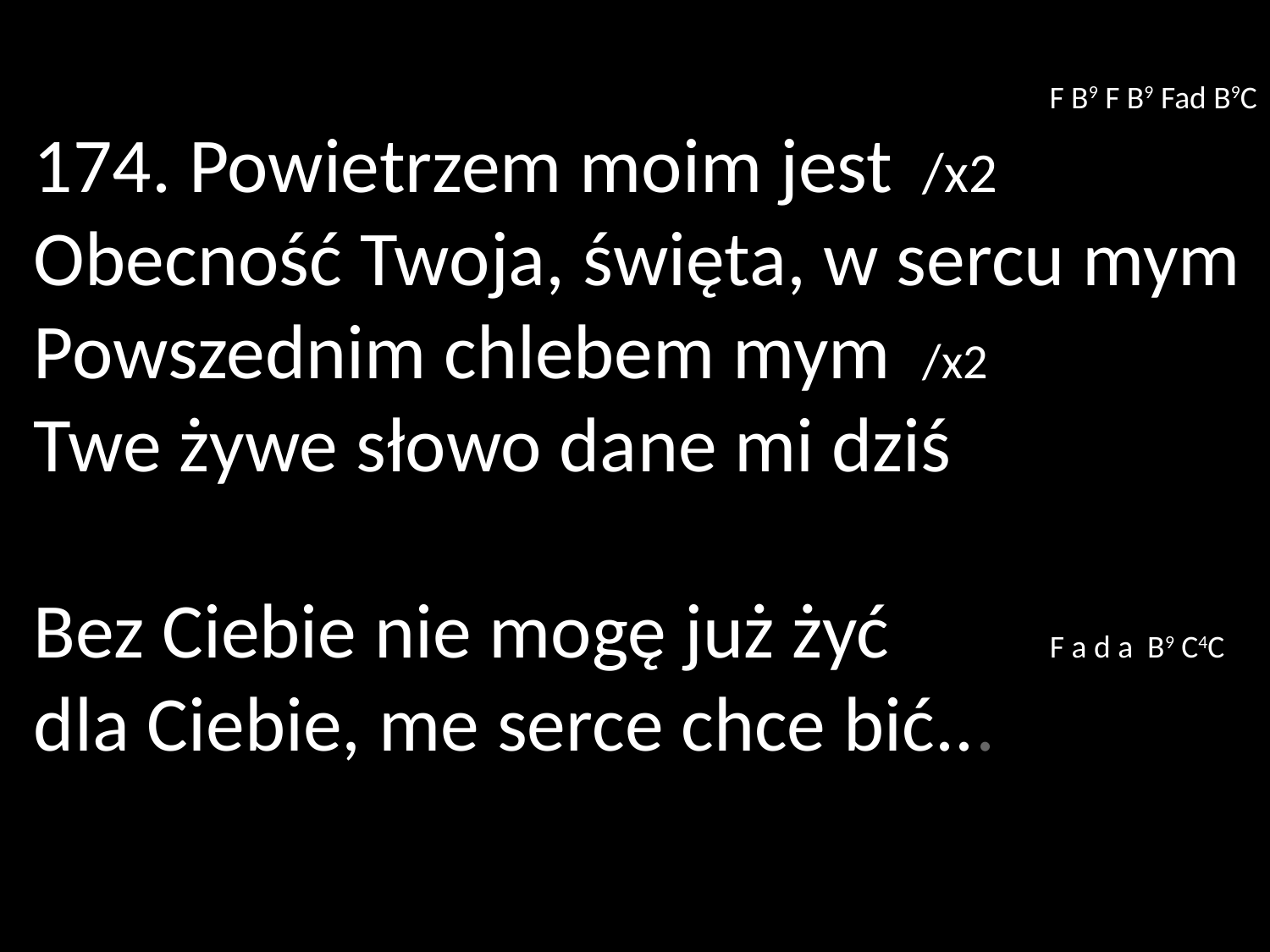

F B9 F B9 Fad B9C
174. Powietrzem moim jest 	/x2
Obecność Twoja, święta, w sercu mym
Powszednim chlebem mym 	/x2
Twe żywe słowo dane mi dziś
Bez Ciebie nie mogę już żyć		F a d a  B9 C4C
dla Ciebie, me serce chce bić...